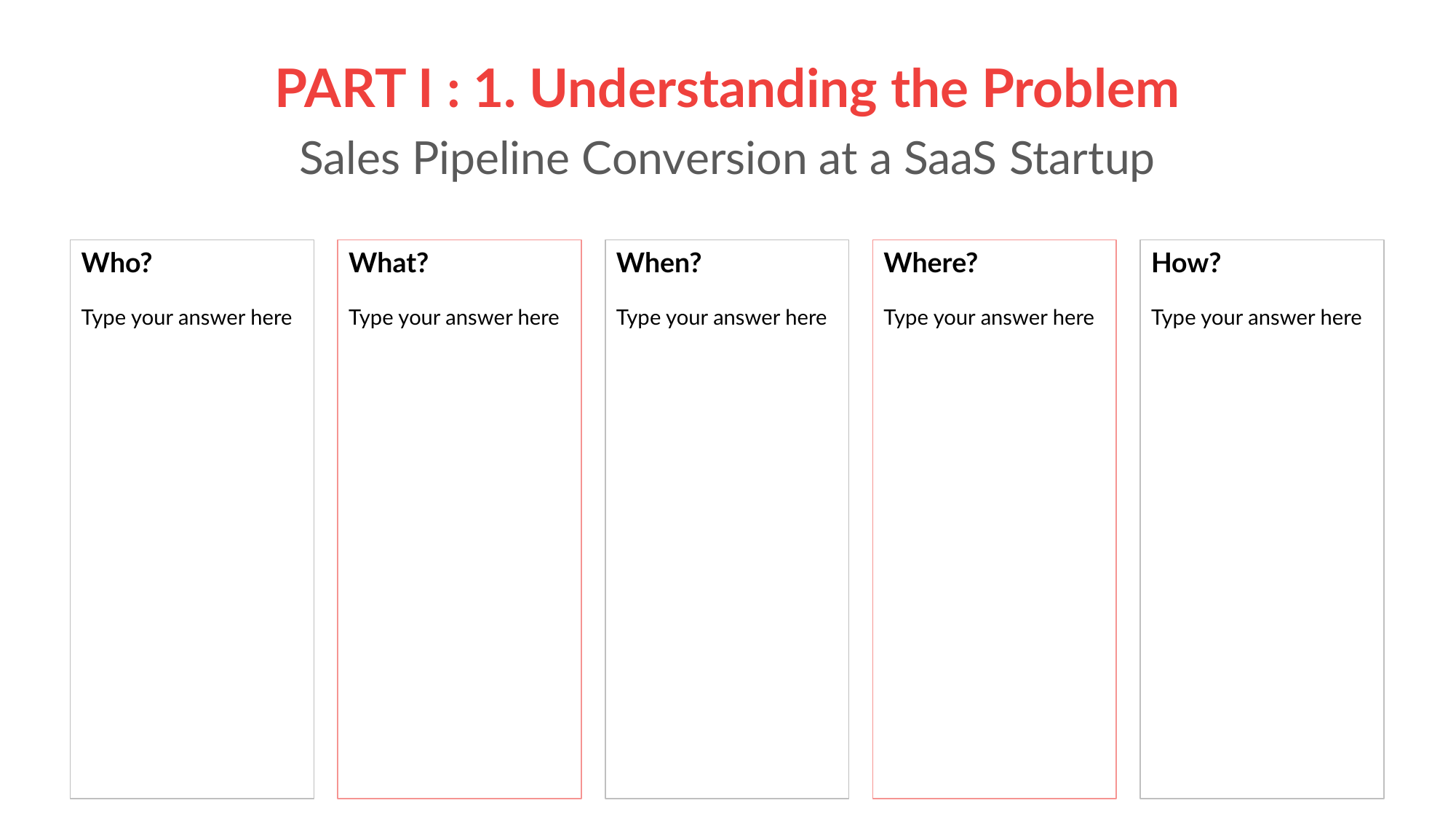

# PART I : 1. Understanding the Problem Sales Pipeline Conversion at a SaaS Startup
Who?

Type your answer here
What?

Type your answer here
When?

Type your answer here
Where?

Type your answer here
How?

Type your answer here